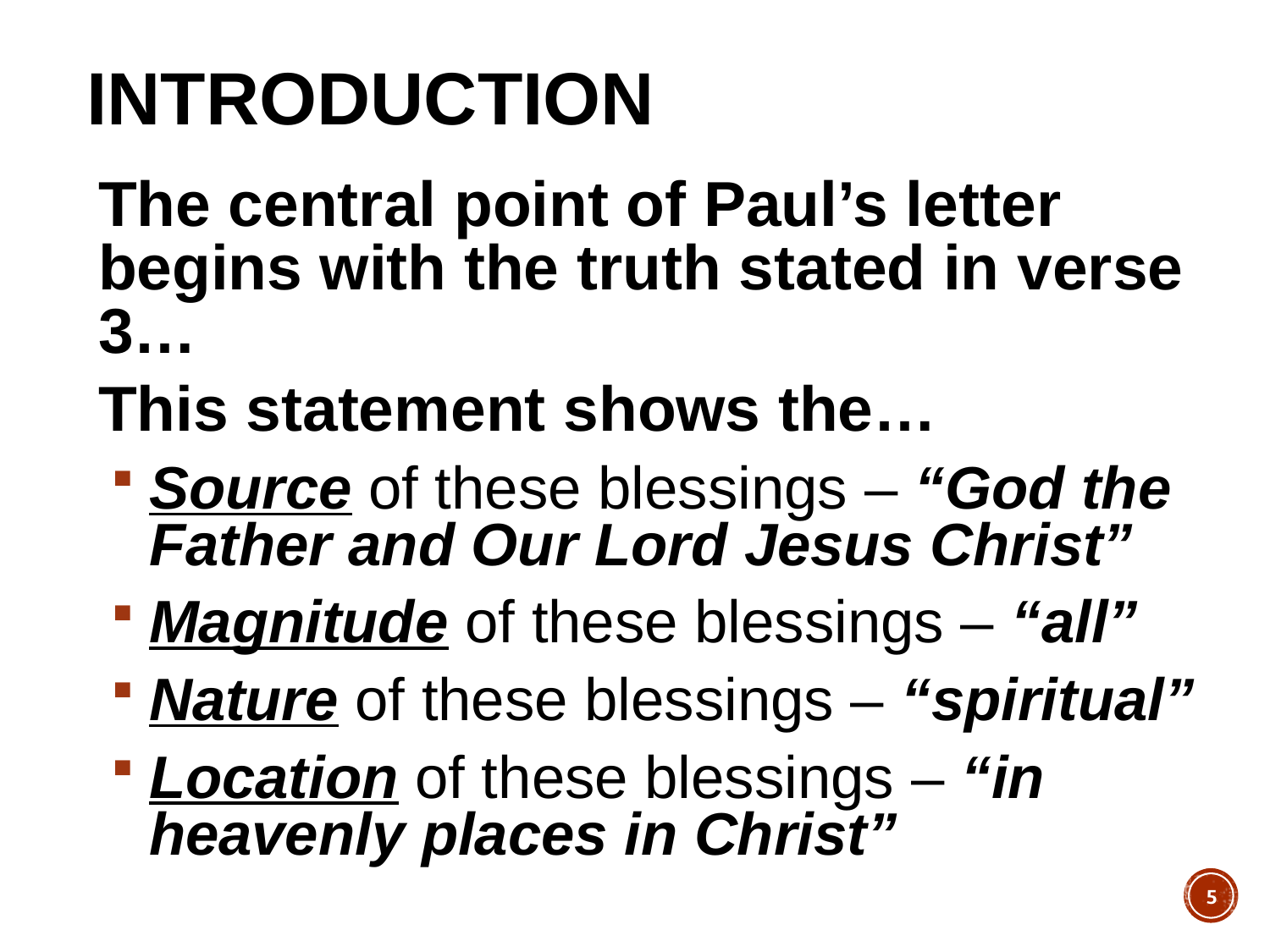

# INTRODUCTION
The central point of Paul’s letter begins with the truth stated in verse 3…
This statement shows the…
Source of these blessings – “God the Father and Our Lord Jesus Christ”
Magnitude of these blessings – “all”
Nature of these blessings – “spiritual”
Location of these blessings – “in heavenly places in Christ”

5